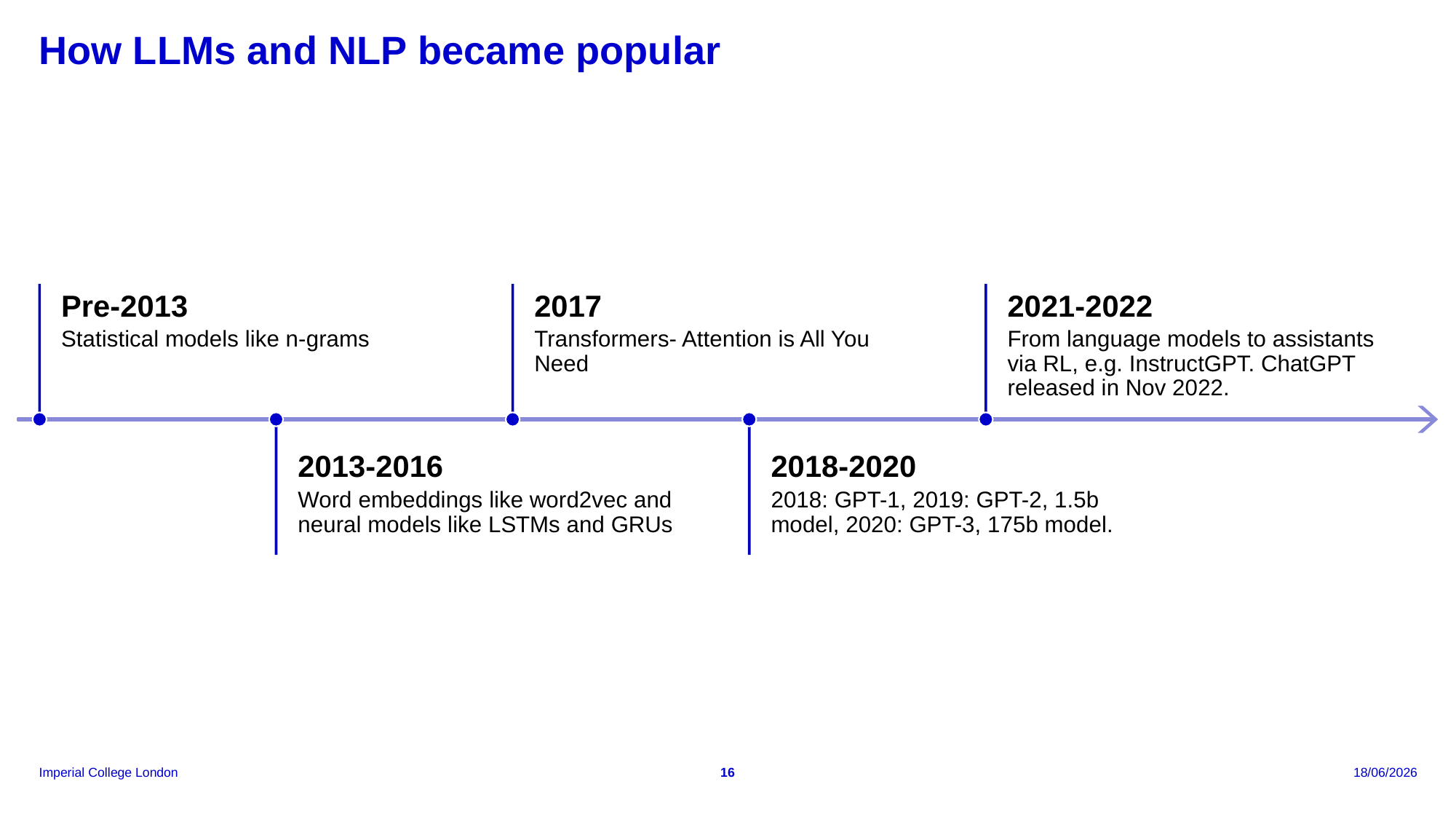

# How LLMs and NLP became popular
Statistical models like n-grams
Pre-2013
Word embeddings like word2vec and neural models like LSTMs and GRUs
2013-2016
Transformers- Attention is All You Need
2017
2018: GPT-1, 2019: GPT-2, 1.5b model, 2020: GPT-3, 175b model.
2018-2020
From language models to assistants via RL, e.g. InstructGPT. ChatGPT released in Nov 2022.
2021-2022

16
18/06/2026